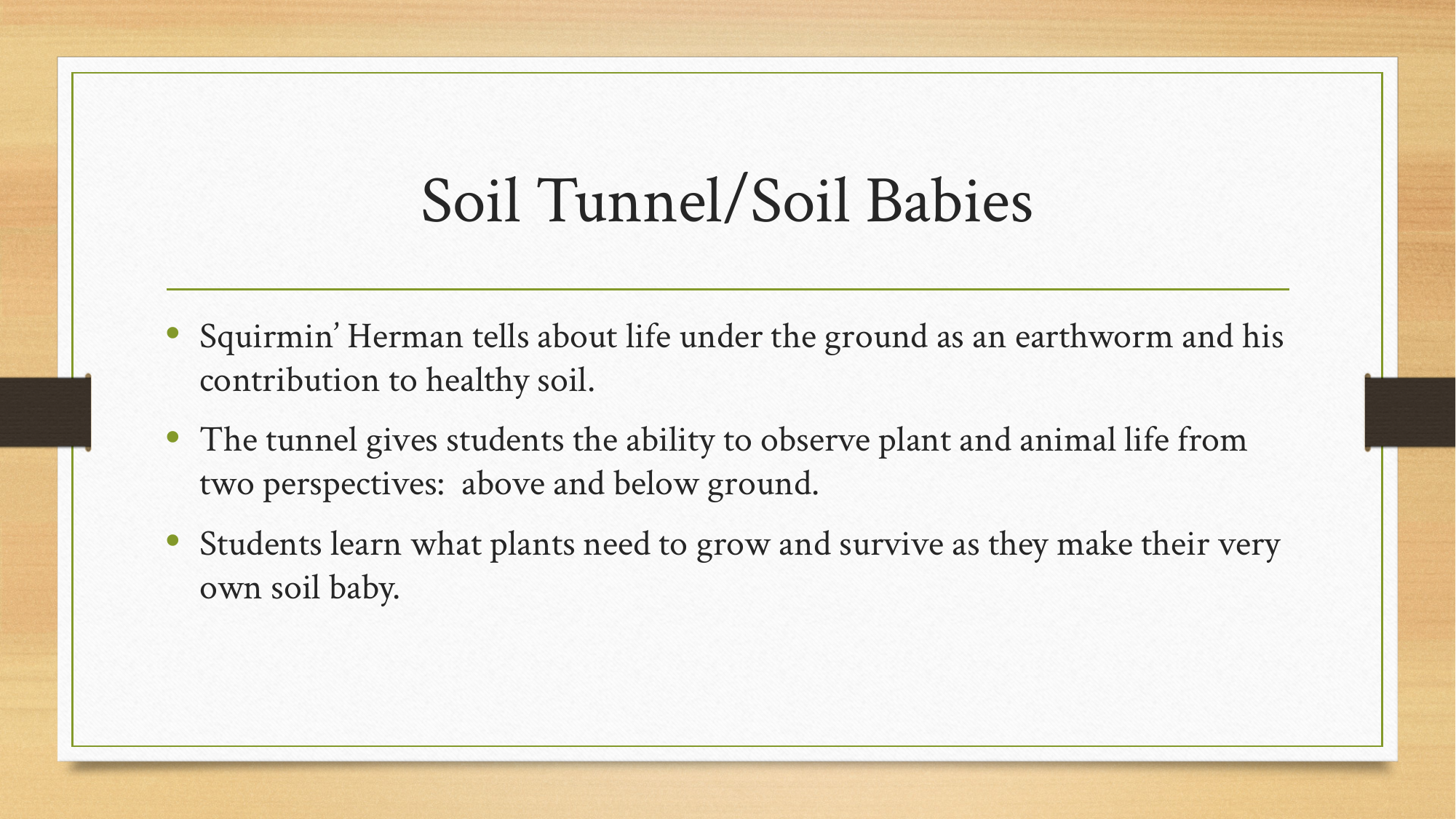

# Soil Tunnel/Soil Babies
Squirmin’ Herman tells about life under the ground as an earthworm and his contribution to healthy soil.
The tunnel gives students the ability to observe plant and animal life from two perspectives:  above and below ground.
Students learn what plants need to grow and survive as they make their very own soil baby.